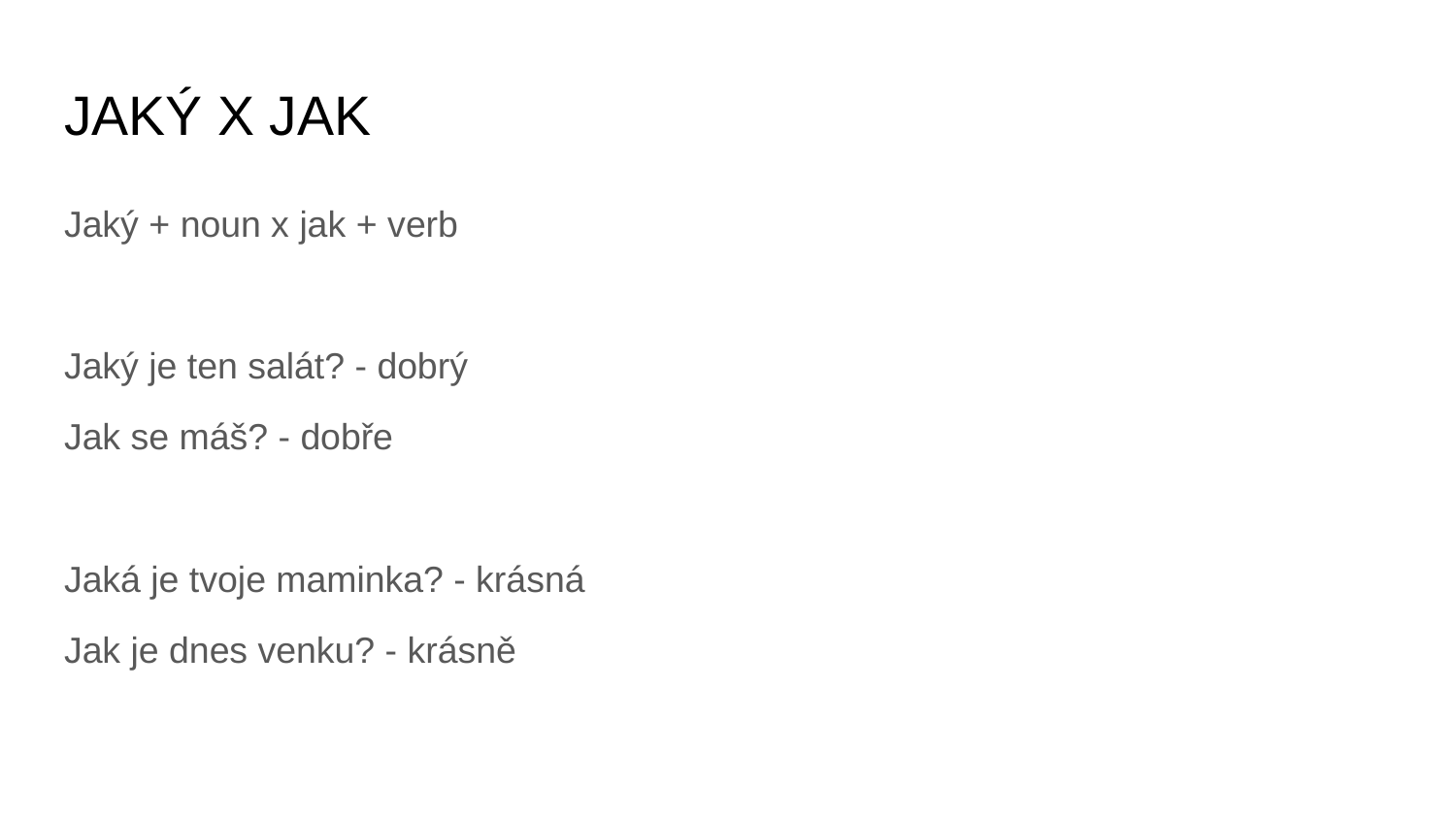

# JAKÝ X JAK
Jaký + noun x jak + verb

Jaký je ten salát? - dobrý
Jak se máš? - dobře

Jaká je tvoje maminka? - krásná
Jak je dnes venku? - krásně